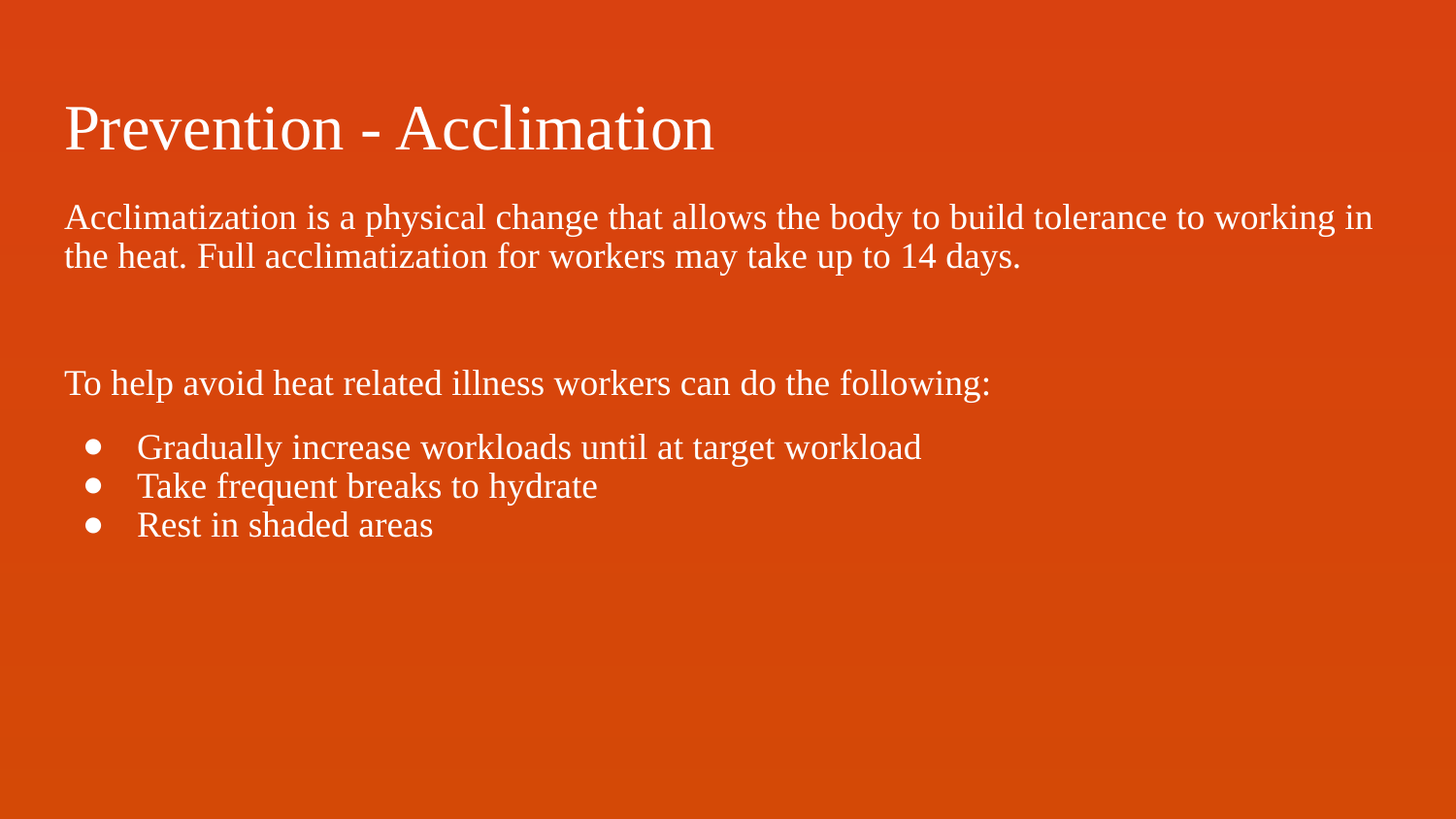

# Prevention - Acclimation
Acclimatization is a physical change that allows the body to build tolerance to working in the heat. Full acclimatization for workers may take up to 14 days.

To help avoid heat related illness workers can do the following:
Gradually increase workloads until at target workload
Take frequent breaks to hydrate
Rest in shaded areas